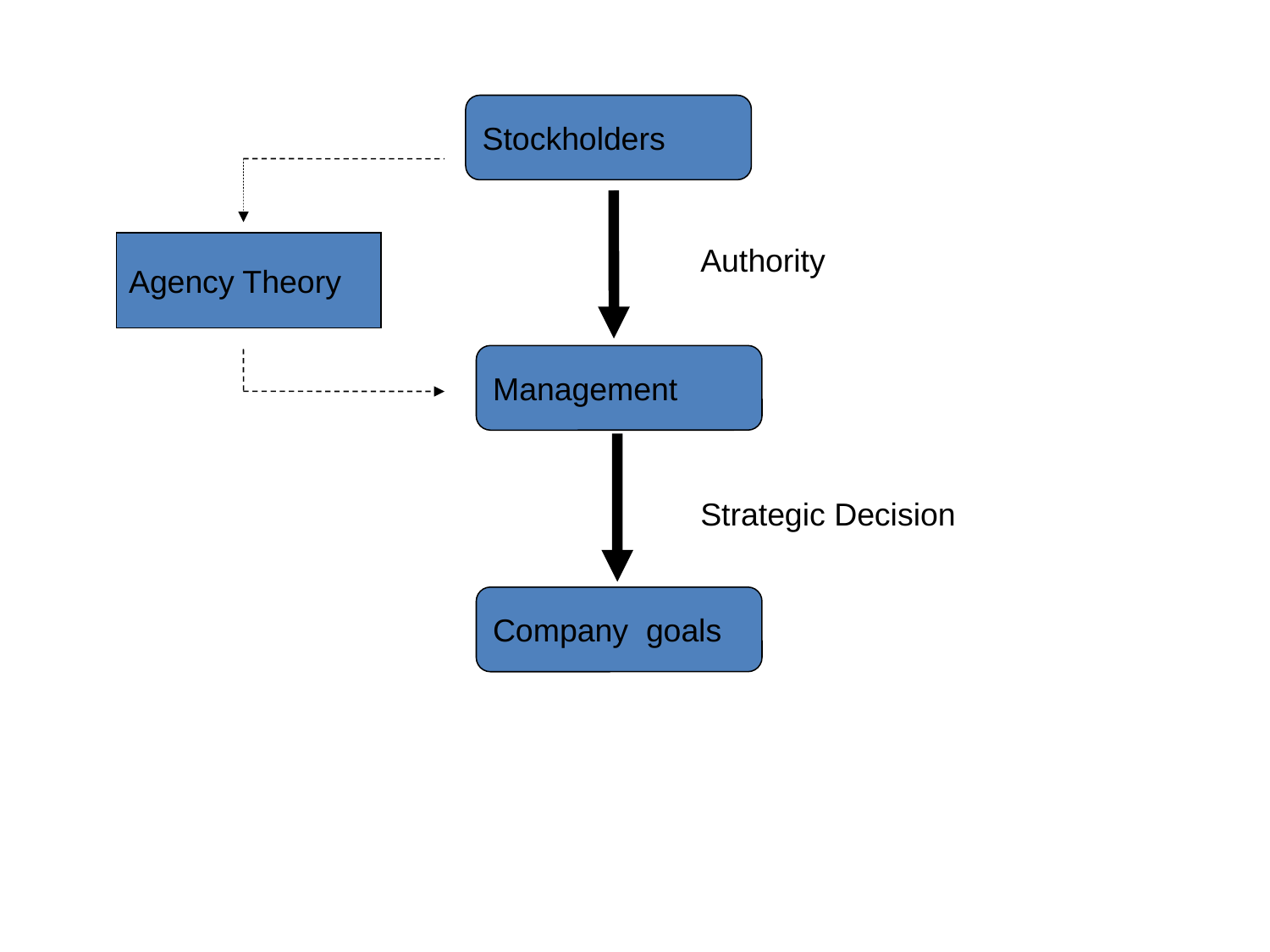

Stockholders

Authority
Agency Theory
Management

Strategic Decision
Company  goals